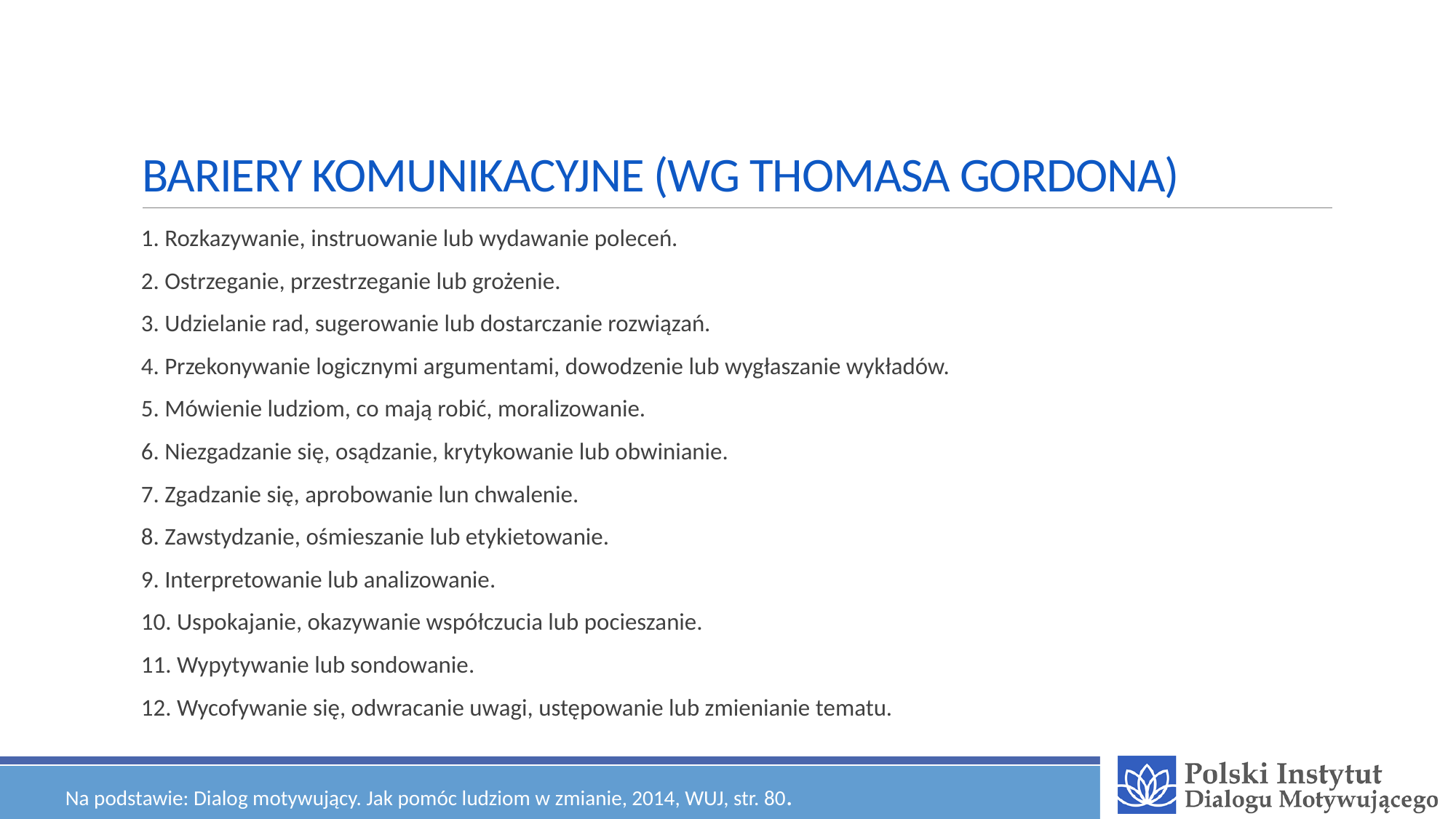

# BARIERY KOMUNIKACYJNE (WG THOMASA GORDONA)
1. Rozkazywanie, instruowanie lub wydawanie poleceń.
2. Ostrzeganie, przestrzeganie lub grożenie.
3. Udzielanie rad, sugerowanie lub dostarczanie rozwiązań.
4. Przekonywanie logicznymi argumentami, dowodzenie lub wygłaszanie wykładów.
5. Mówienie ludziom, co mają robić, moralizowanie.
6. Niezgadzanie się, osądzanie, krytykowanie lub obwinianie.
7. Zgadzanie się, aprobowanie lun chwalenie.
8. Zawstydzanie, ośmieszanie lub etykietowanie.
9. Interpretowanie lub analizowanie.
10. Uspokajanie, okazywanie współczucia lub pocieszanie.
11. Wypytywanie lub sondowanie.
12. Wycofywanie się, odwracanie uwagi, ustępowanie lub zmienianie tematu.
Na podstawie: Dialog motywujący. Jak pomóc ludziom w zmianie, 2014, WUJ, str. 80.